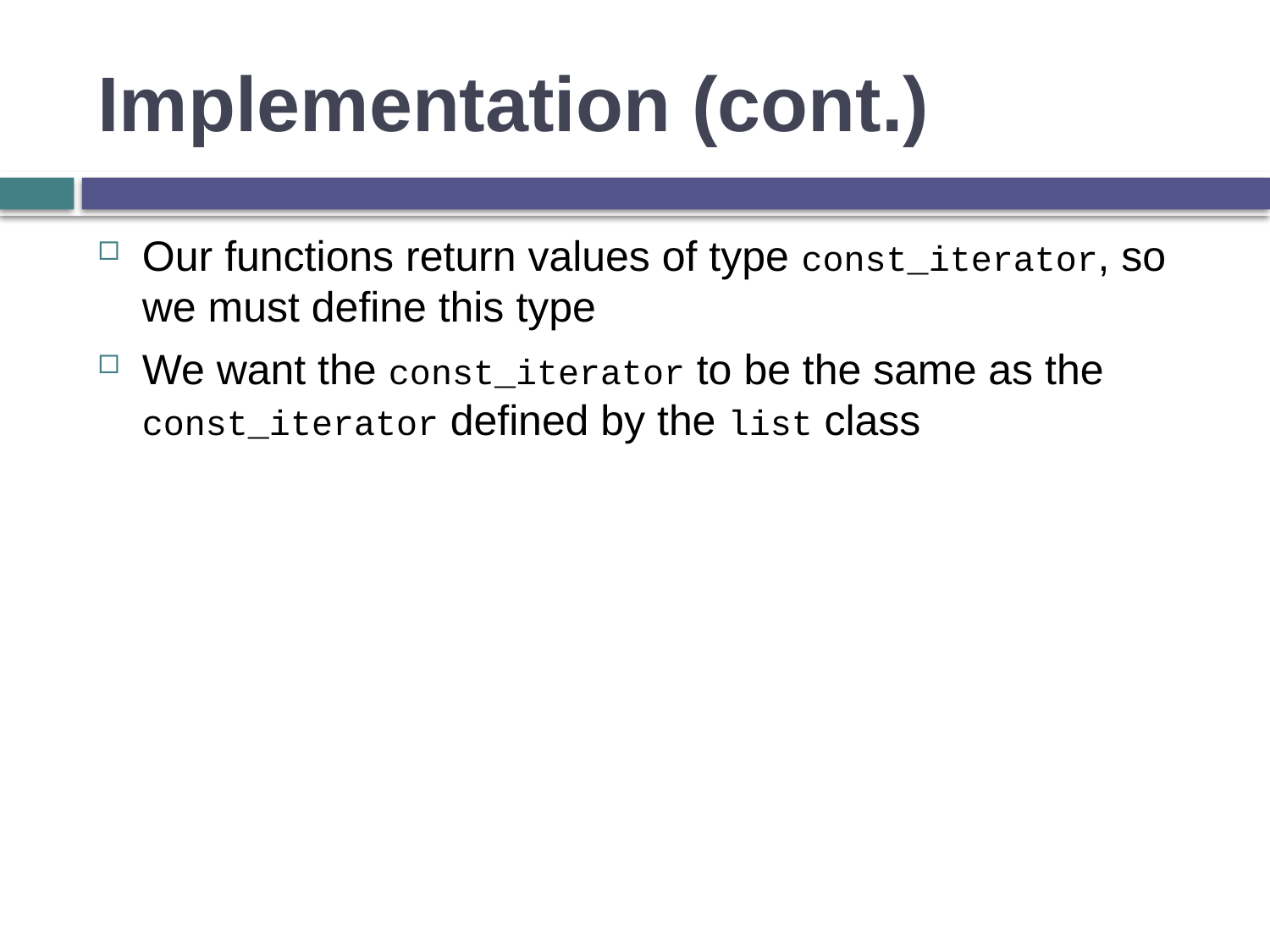

# Implementation (cont.)
Our functions return values of type const_iterator, so we must define this type
We want the const_iterator to be the same as the const_iterator defined by the list class